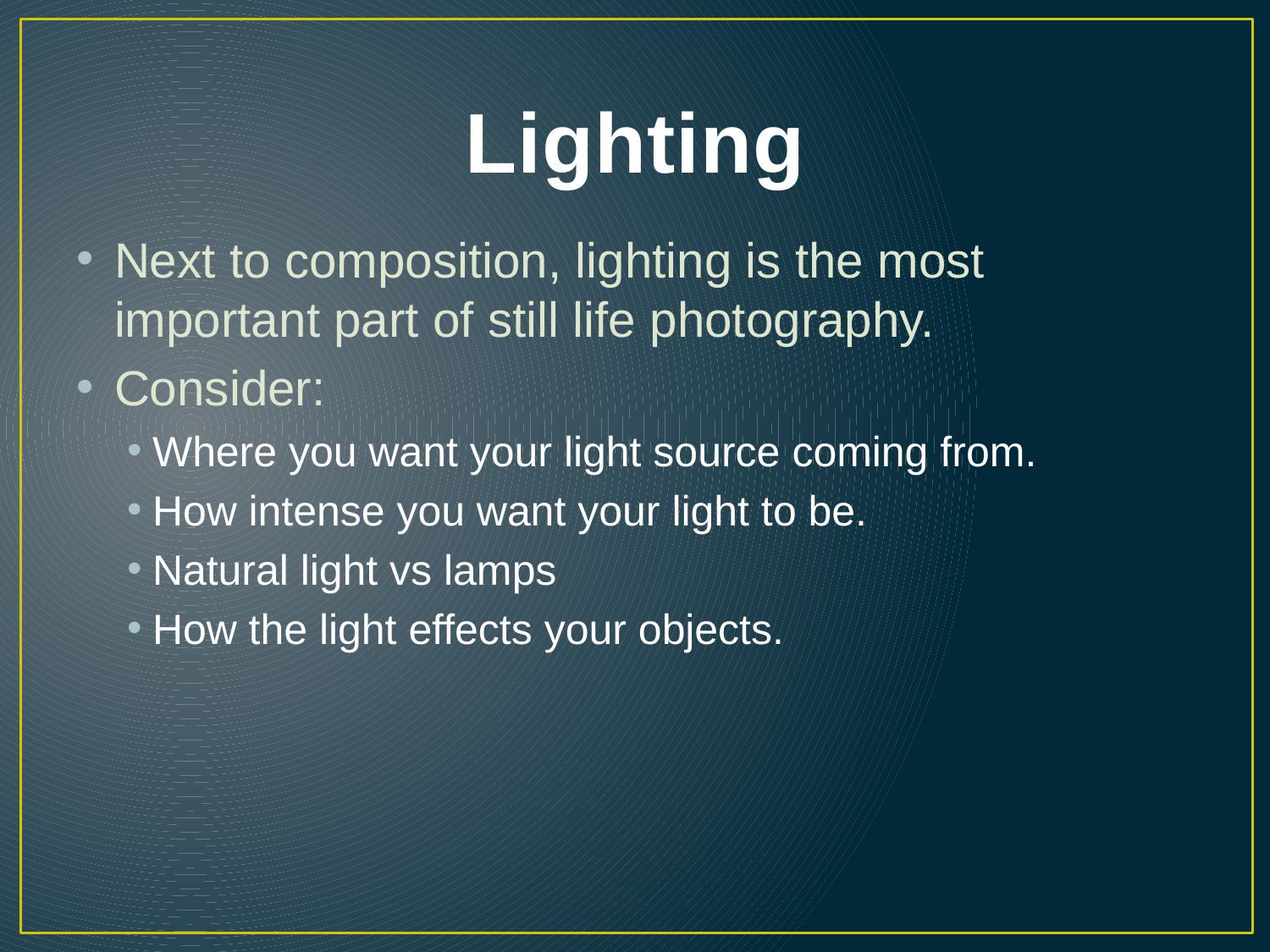

# Lighting
Next to composition, lighting is the most important part of still life photography.
Consider:
Where you want your light source coming from.
How intense you want your light to be.
Natural light vs lamps
How the light effects your objects.